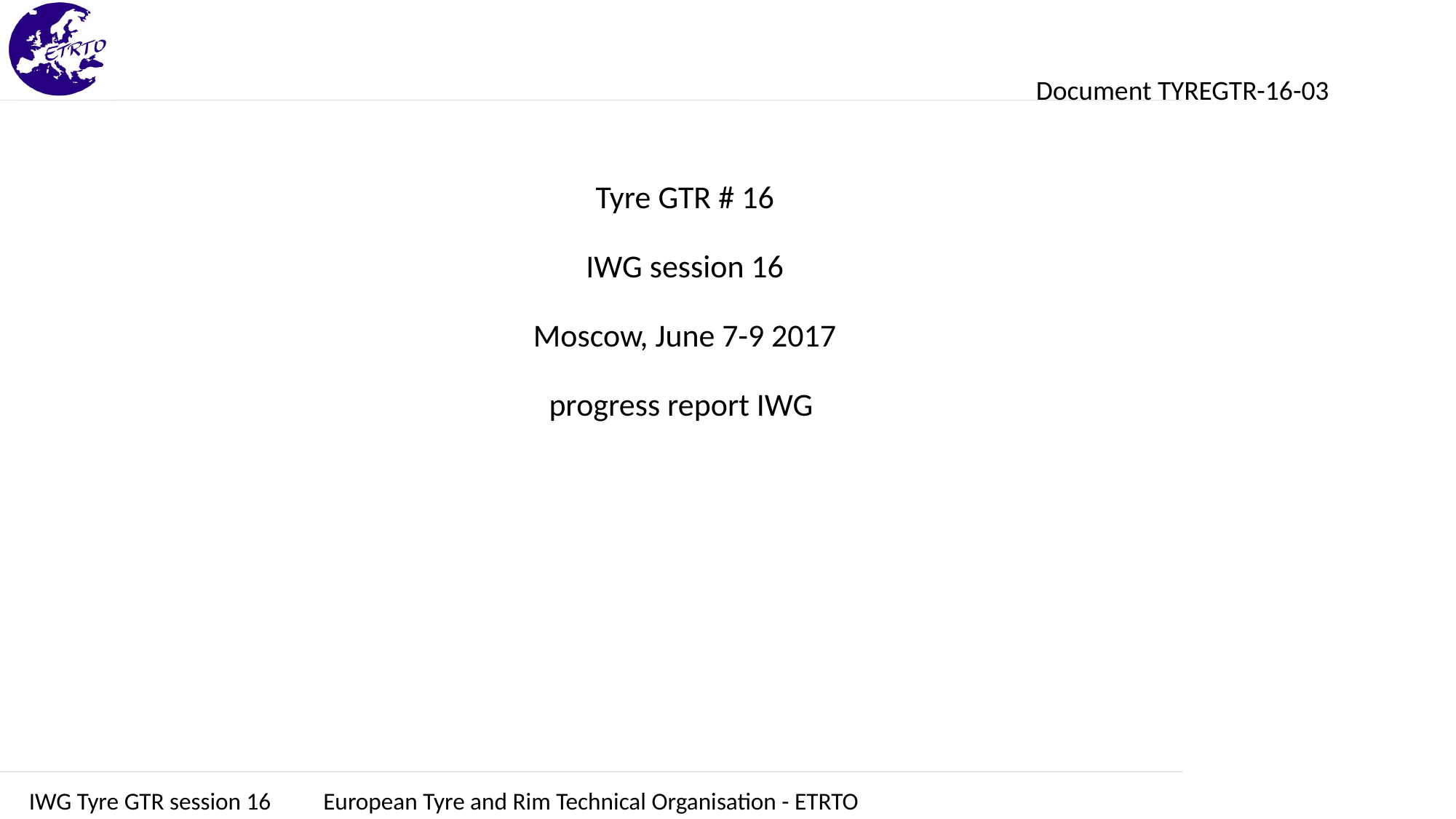

Document TYREGTR-16-03
Tyre GTR # 16
IWG session 16
Moscow, June 7-9 2017
progress report IWG